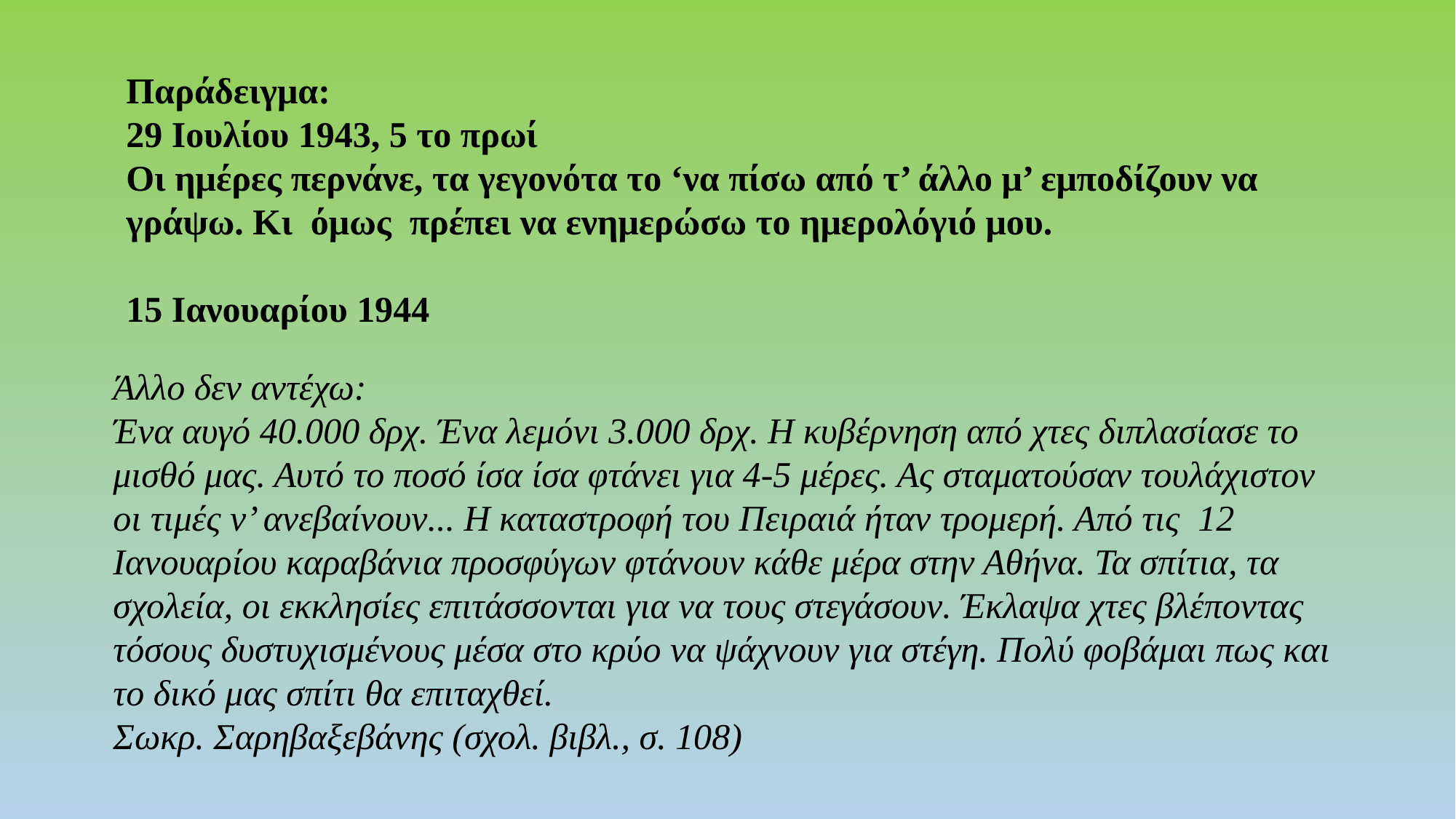

Παράδειγμα:29 Ιουλίου 1943, 5 το πρωίΟι ημέρες περνάνε, τα γεγονότα το ‘να πίσω από τ’ άλλο μ’ εμποδίζουν να γράψω. Κι  όμως  πρέπει να ενημερώσω το ημερολόγιό μου. 15 Ιανουαρίου 1944
Άλλο δεν αντέχω:Ένα αυγό 40.000 δρχ. Ένα λεμόνι 3.000 δρχ. Η κυβέρνηση από χτες διπλασίασε το  μισθό μας. Αυτό το ποσό ίσα ίσα φτάνει για 4-5 μέρες. Ας σταματούσαν τουλάχιστον οι τιμές ν’ ανεβαίνουν... Η καταστροφή του Πειραιά ήταν τρομερή. Από τις  12 Ιανουαρίου καραβάνια προσφύγων φτάνουν κάθε μέρα στην Αθήνα. Τα σπίτια, τα σχολεία, οι εκκλησίες επιτάσσονται για να τους στεγάσουν. Έκλαψα χτες βλέποντας  τόσους δυστυχισμένους μέσα στο κρύο να ψάχνουν για στέγη. Πολύ φοβάμαι πως και το δικό μας σπίτι θα επιταχθεί.Σωκρ. Σαρηβαξεβάνης (σχολ. βιβλ., σ. 108)